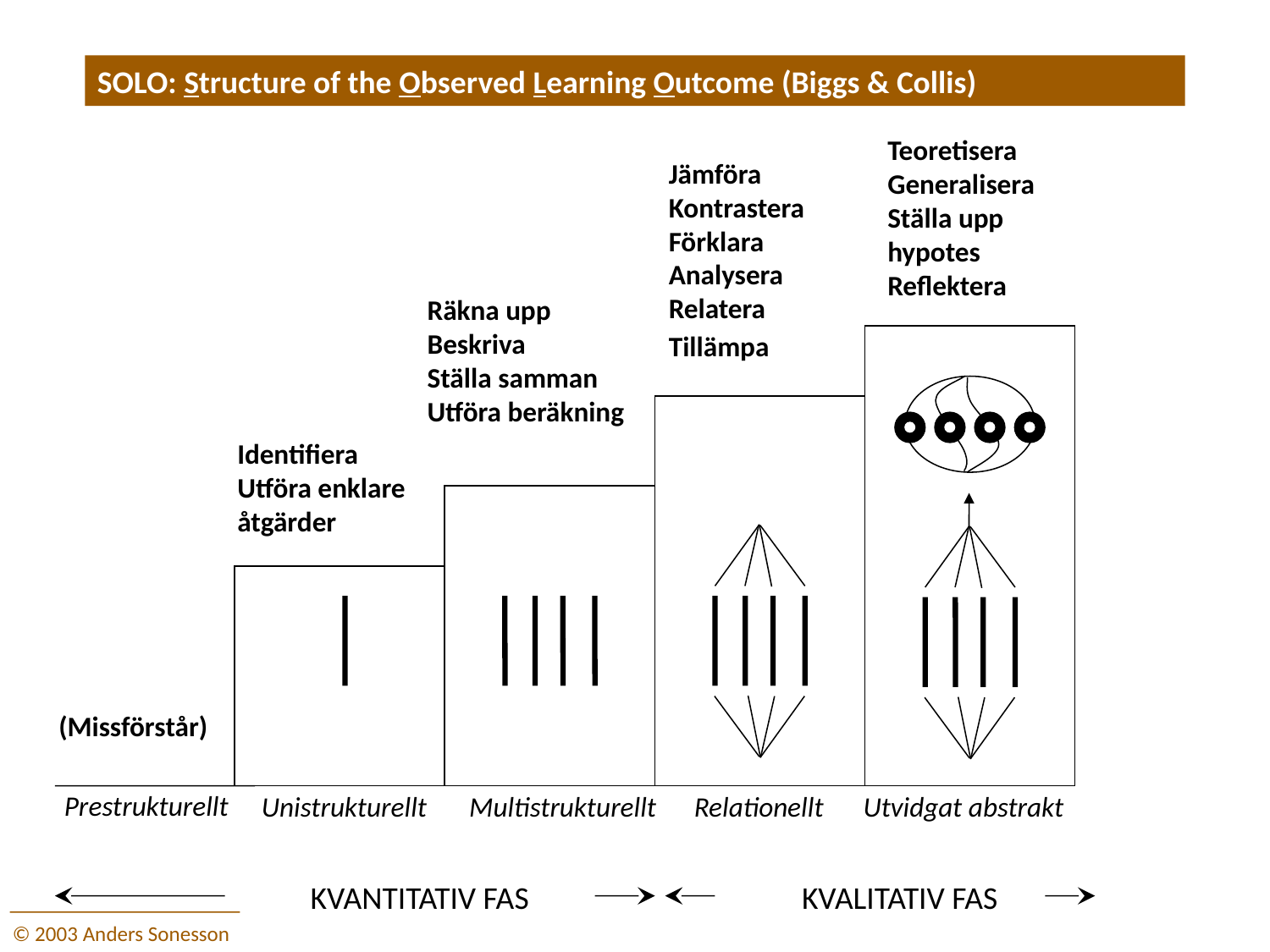

SOLO: Structure of the Observed Learning Outcome (Biggs & Collis)
Teoretisera
Generalisera
Ställa upp hypotes
Reflektera
Jämföra
Kontrastera
Förklara
Analysera
Relatera
Tillämpa
Räkna upp
Beskriva
Ställa samman
Utföra beräkning

Identifiera
Utföra enklare åtgärder

(Missförstår)
Pre­strukturellt
Uni­strukturellt
Multi­strukturellt
Relationellt
Utvidgat abstrakt

KVANTITATIV FAS
KVALITATIV FAS

© 2003 Anders Sonesson